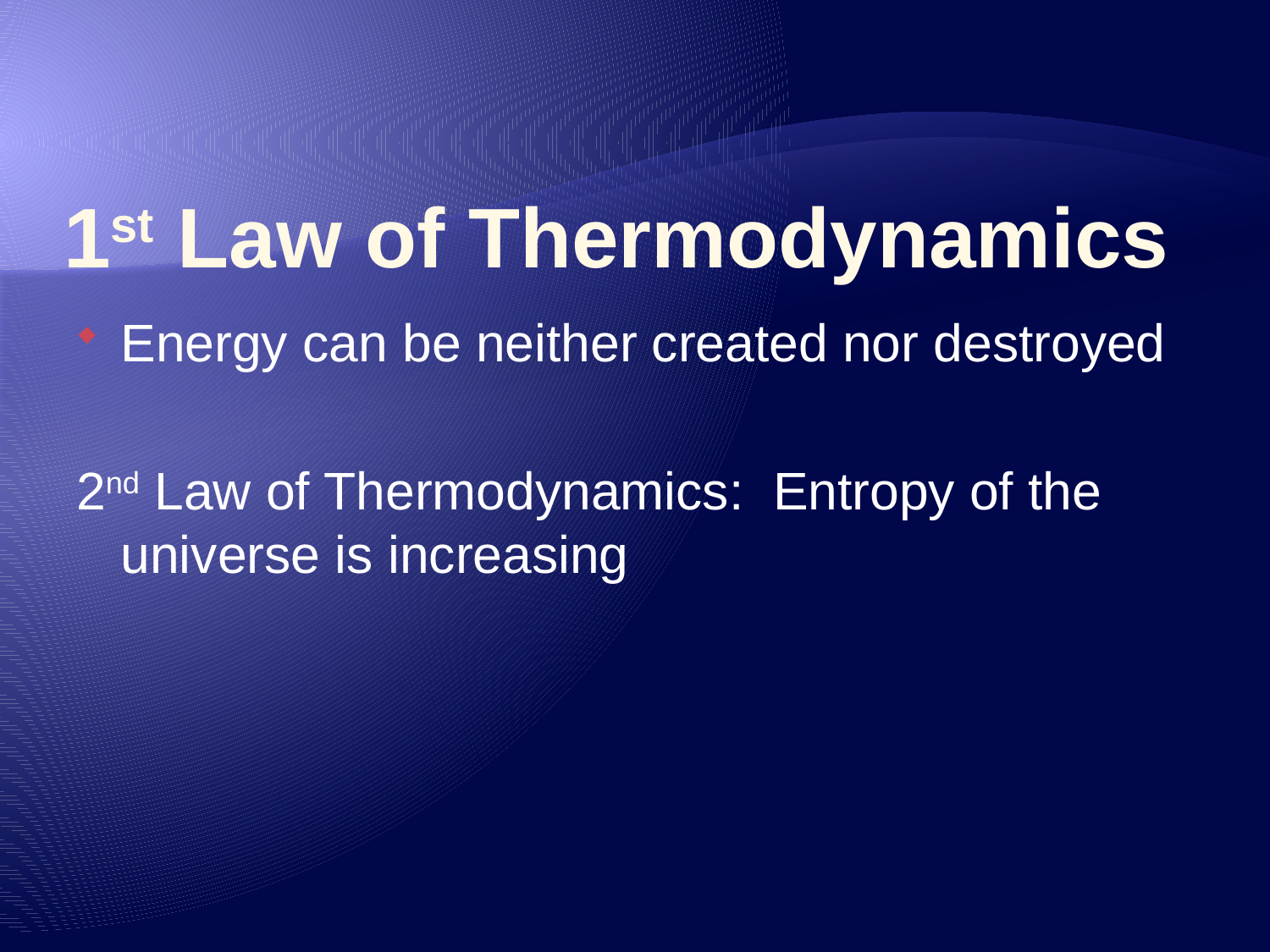

# 1st Law of Thermodynamics
Energy can be neither created nor destroyed

2nd Law of Thermodynamics:  Entropy of the universe is increasing